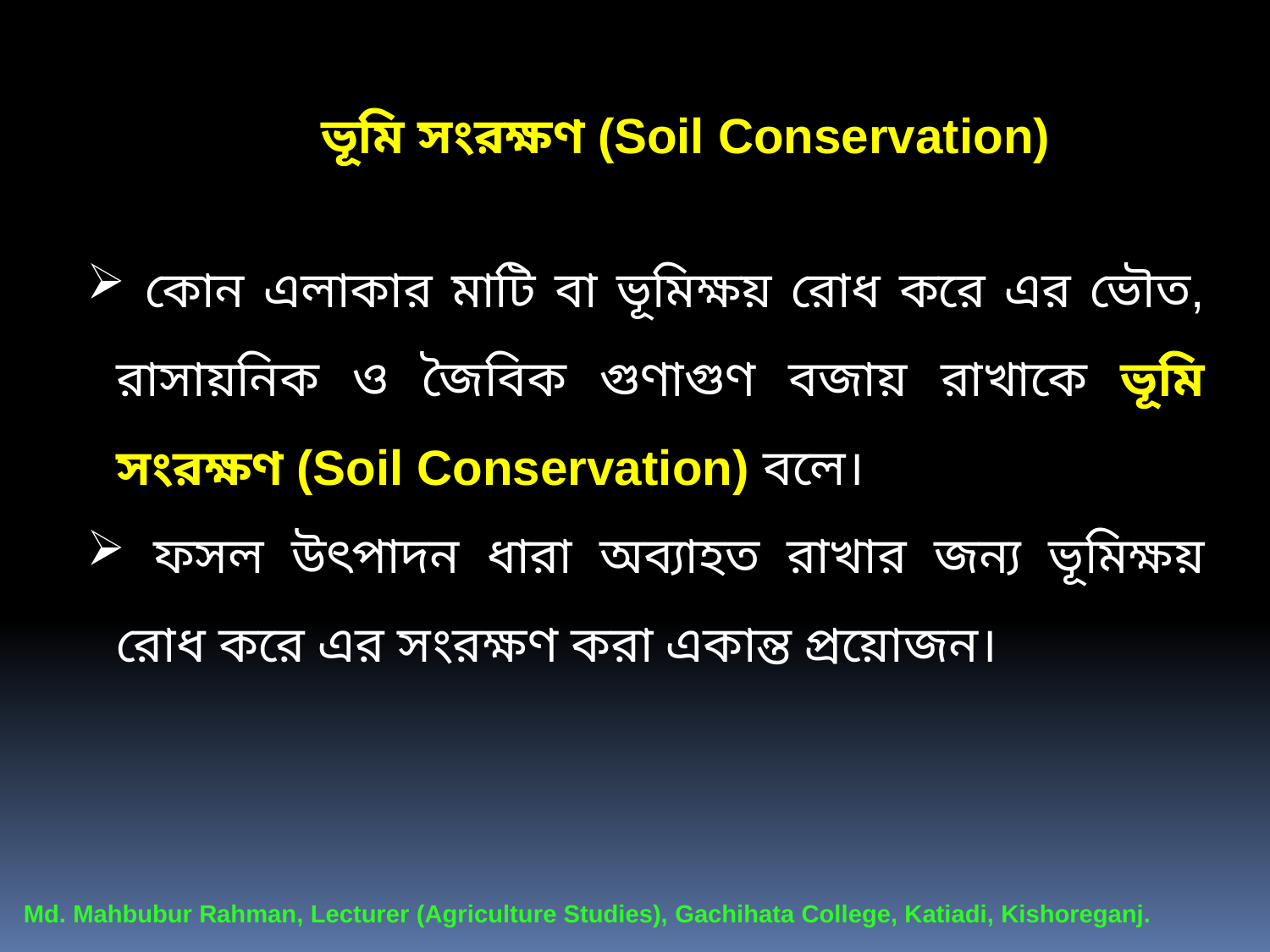

ভূমি সংরক্ষণ (Soil Conservation)
 কোন এলাকার মাটি বা ভূমিক্ষয় রোধ করে এর ভৌত, রাসায়নিক ও জৈবিক গুণাগুণ বজায় রাখাকে ভূমি সংরক্ষণ (Soil Conservation) বলে।
 ফসল উৎপাদন ধারা অব্যাহত রাখার জন্য ভূমিক্ষয় রোধ করে এর সংরক্ষণ করা একান্ত প্রয়োজন।

Md. Mahbubur Rahman, Lecturer (Agriculture Studies), Gachihata College, Katiadi, Kishoreganj.